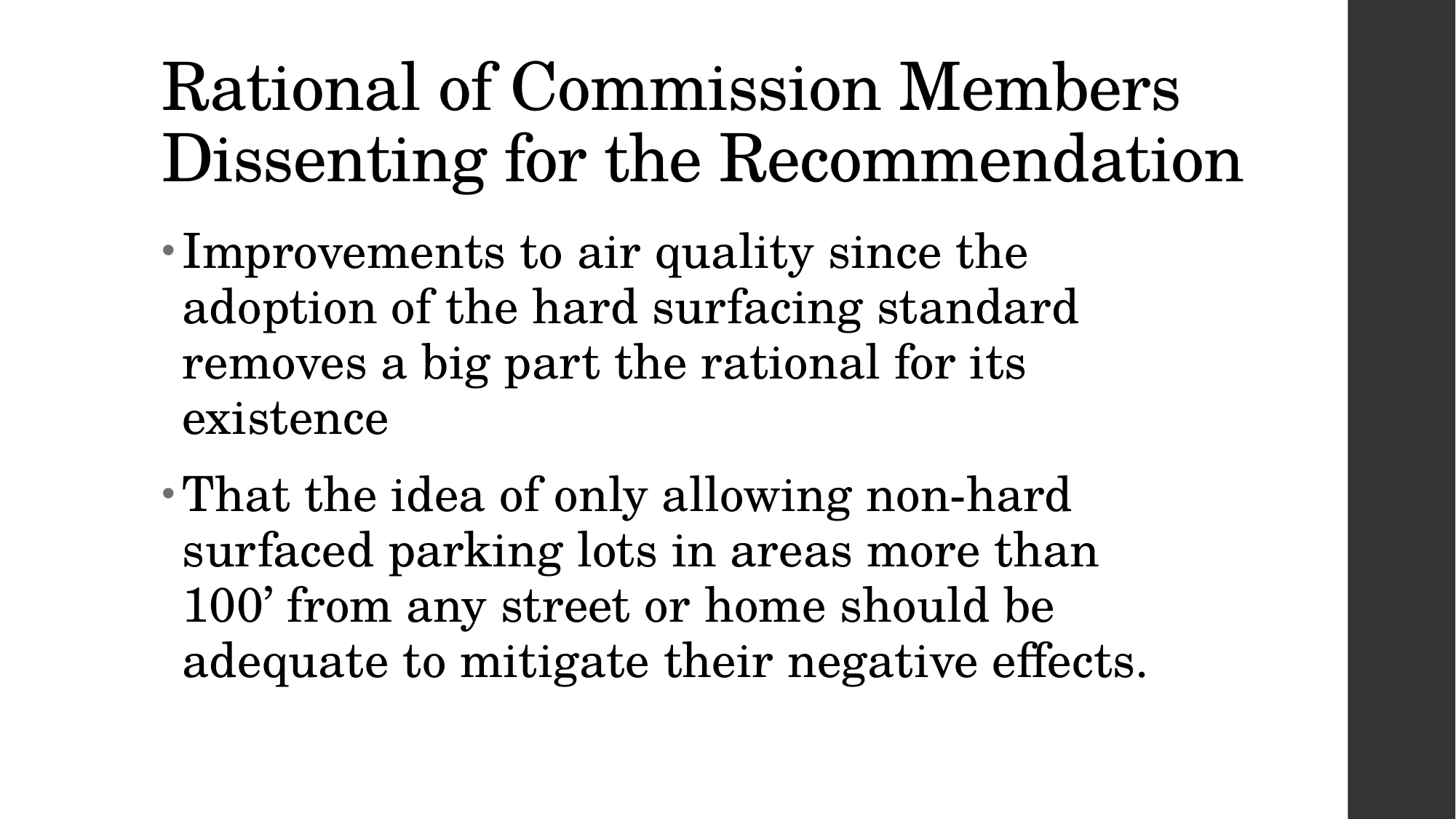

# Rational of Commission Members Dissenting for the Recommendation
Improvements to air quality since the adoption of the hard surfacing standard removes a big part the rational for its existence
That the idea of only allowing non-hard surfaced parking lots in areas more than 100’ from any street or home should be adequate to mitigate their negative effects.